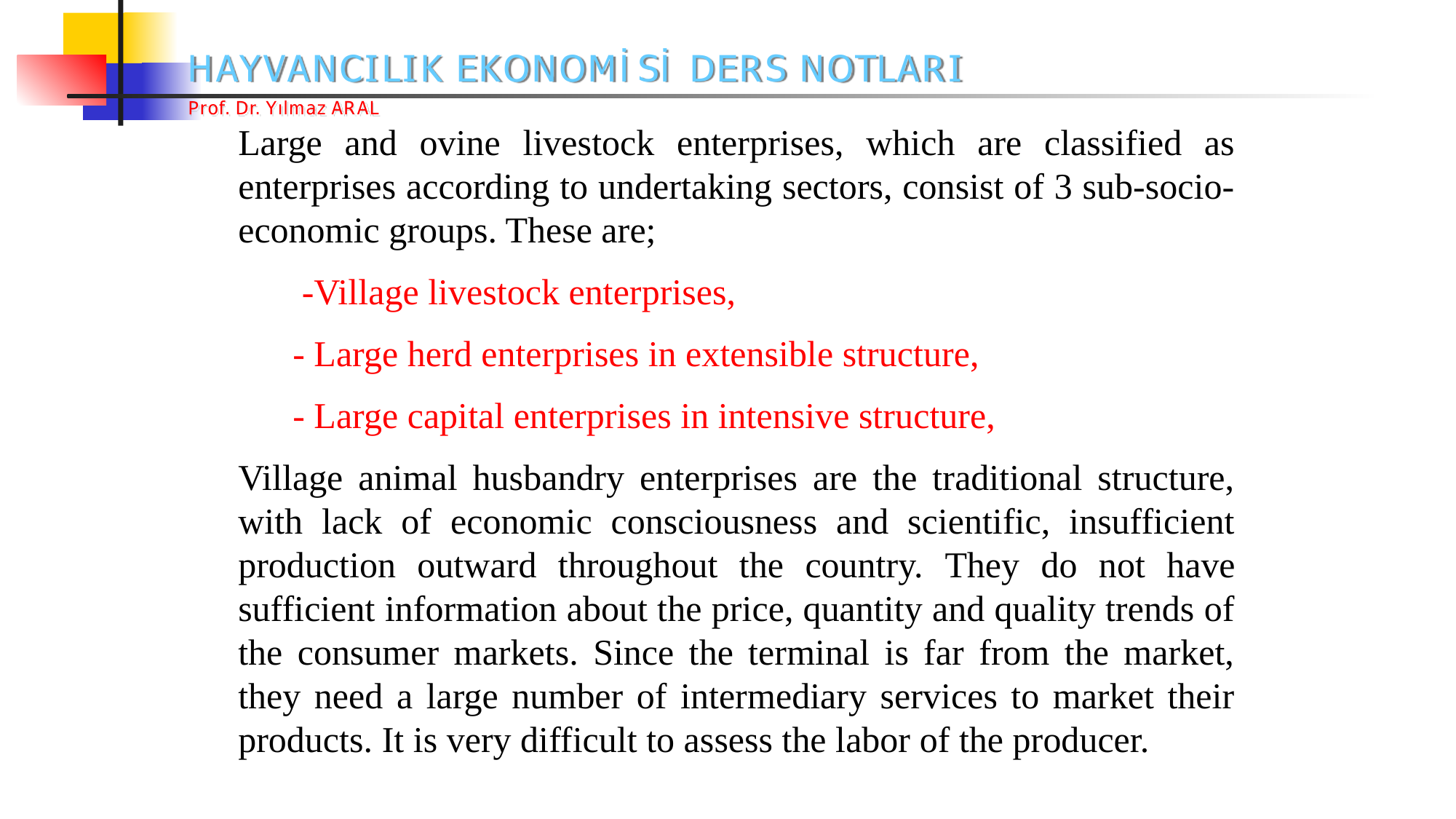

Large and ovine livestock enterprises, which are classified as enterprises according to undertaking sectors, consist of 3 sub-socio-economic groups. These are;
       -Village livestock enterprises,
      - Large herd enterprises in extensible structure,
      - Large capital enterprises in intensive structure,
Village animal husbandry enterprises are the traditional structure, with lack of economic consciousness and scientific, insufficient production outward throughout the country. They do not have sufficient information about the price, quantity and quality trends of the consumer markets. Since the terminal is far from the market, they need a large number of intermediary services to market their products. It is very difficult to assess the labor of the producer.